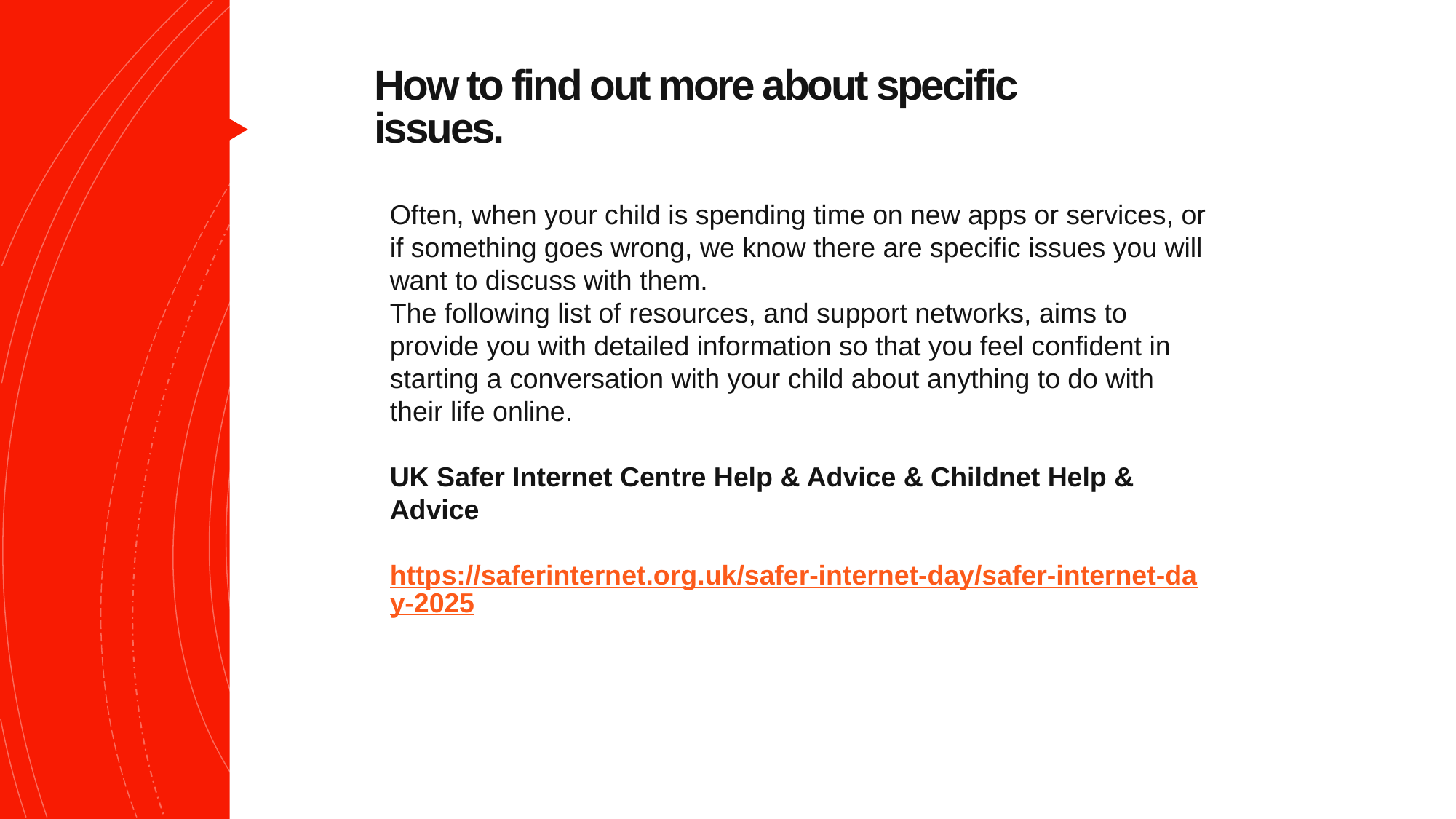

# How to find out more about specific issues.

Often, when your child is spending time on new apps or services, or if something goes wrong, we know there are specific issues you will want to discuss with them.
The following list of resources, and support networks, aims to provide you with detailed information so that you feel confident in starting a conversation with your child about anything to do with their life online.

UK Safer Internet Centre Help & Advice & Childnet Help & Advice

https://saferinternet.org.uk/safer-internet-day/safer-internet-day-2025